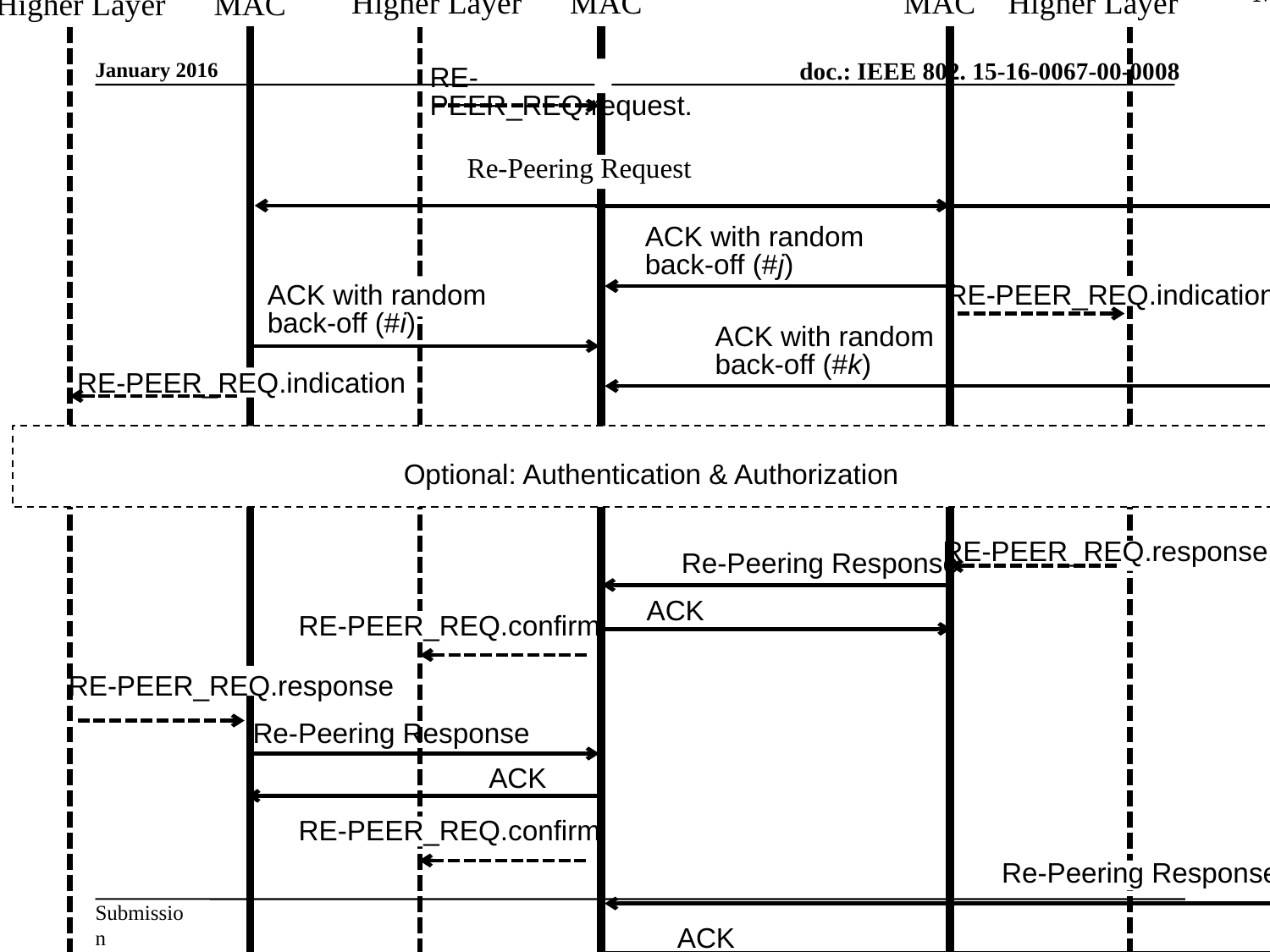

#i R-PD
I-PD

 Higher Layer      MAC
#j  R-PD

  MAC    Higher Layer
#k  R-PD
MAC

 Higher Layer      MAC
RE-PEER_REQ.request.

Re-Peering Request

ACK with random back-off (#j)
RE-PEER_REQ.indication

ACK with random back-off (#i)
ACK with random back-off (#k)
RE-PEER_REQ.indication

Optional: Authentication & Authorization
RE-PEER_REQ.response
Re-Peering Response

ACK
RE-PEER_REQ.confirm

RE-PEER_REQ.response

Re-Peering Response
ACK
RE-PEER_REQ.confirm

Re-Peering Response

ACK
RE-PEER_REQ.confirm

Re-establish links